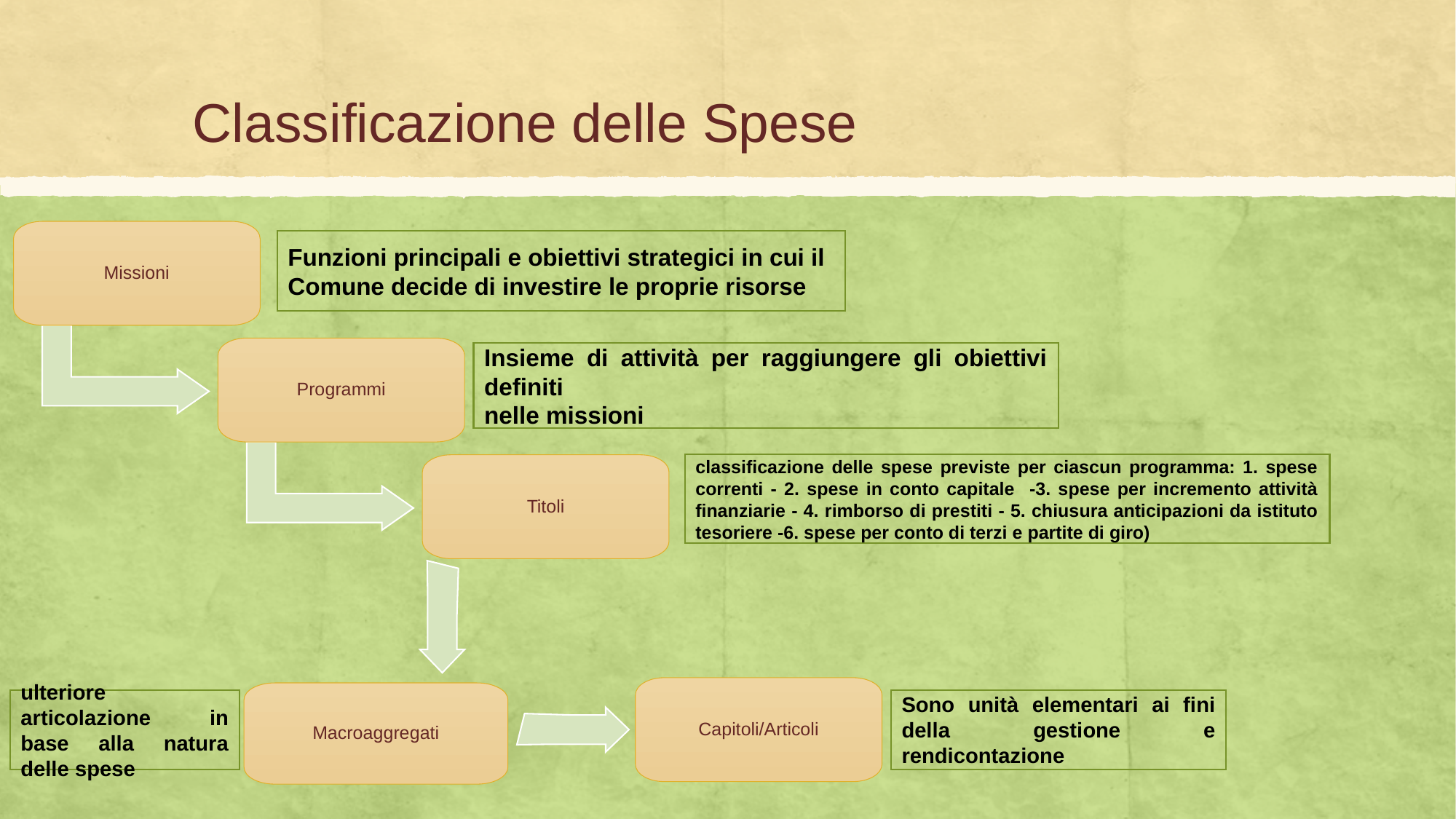

# Classificazione delle Spese
Missioni
Funzioni principali e obiettivi strategici in cui il Comune decide di investire le proprie risorse

Programmi
Insieme di attività per raggiungere gli obiettivi definiti
nelle missioni

classificazione delle spese previste per ciascun programma: 1. spese correnti - 2. spese in conto capitale  -3. spese per incremento attività finanziarie - 4. rimborso di prestiti - 5. chiusura anticipazioni da istituto tesoriere -6. spese per conto di terzi e partite di giro)
Titoli

Capitoli/Articoli
Macroaggregati
ulteriore articolazione in base alla natura delle spese
Sono unità elementari ai fini della gestione e rendicontazione